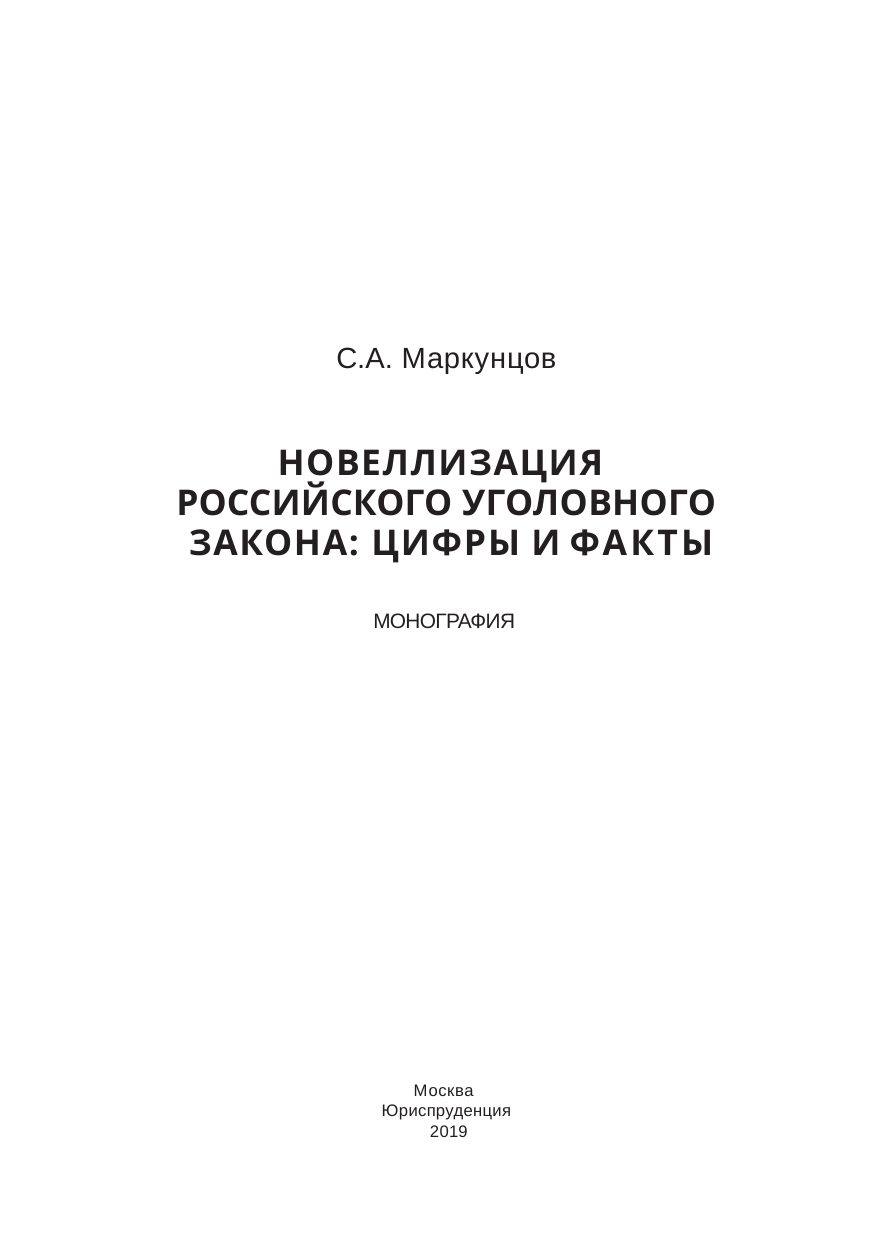

С.А. Маркунцов
# НОВЕЛЛИЗАЦИЯ  РОССИЙСКОГО УГОЛОВНОГО  ЗАКОНА: ЦИФРЫ И ФАКТЫ
МОНОГРАФИЯ
Москва  Юриспруденция  2019